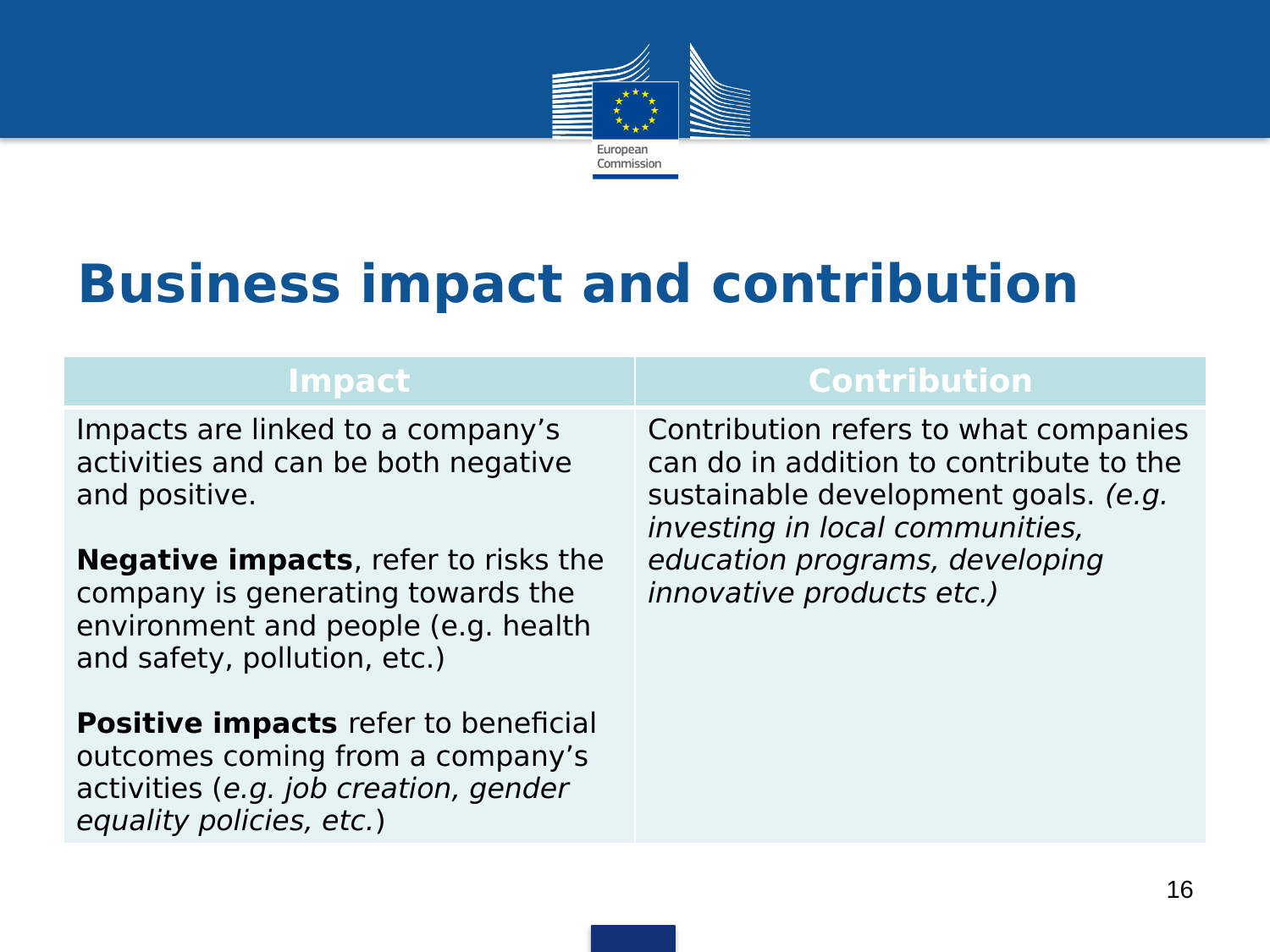

# Business impact and contribution
| Impact | Contribution |
| --- | --- |
| Impacts are linked to a company’s activities and can be both negative and positive. Negative impacts, refer to risks the company is generating towards the environment and people (e.g. health and safety, pollution, etc.) Positive impacts refer to beneficial outcomes coming from a company’s activities (e.g. job creation, gender equality policies, etc.) | Contribution refers to what companies can do in addition to contribute to the sustainable development goals. (e.g. investing in local communities, education programs, developing innovative products etc.) |
16